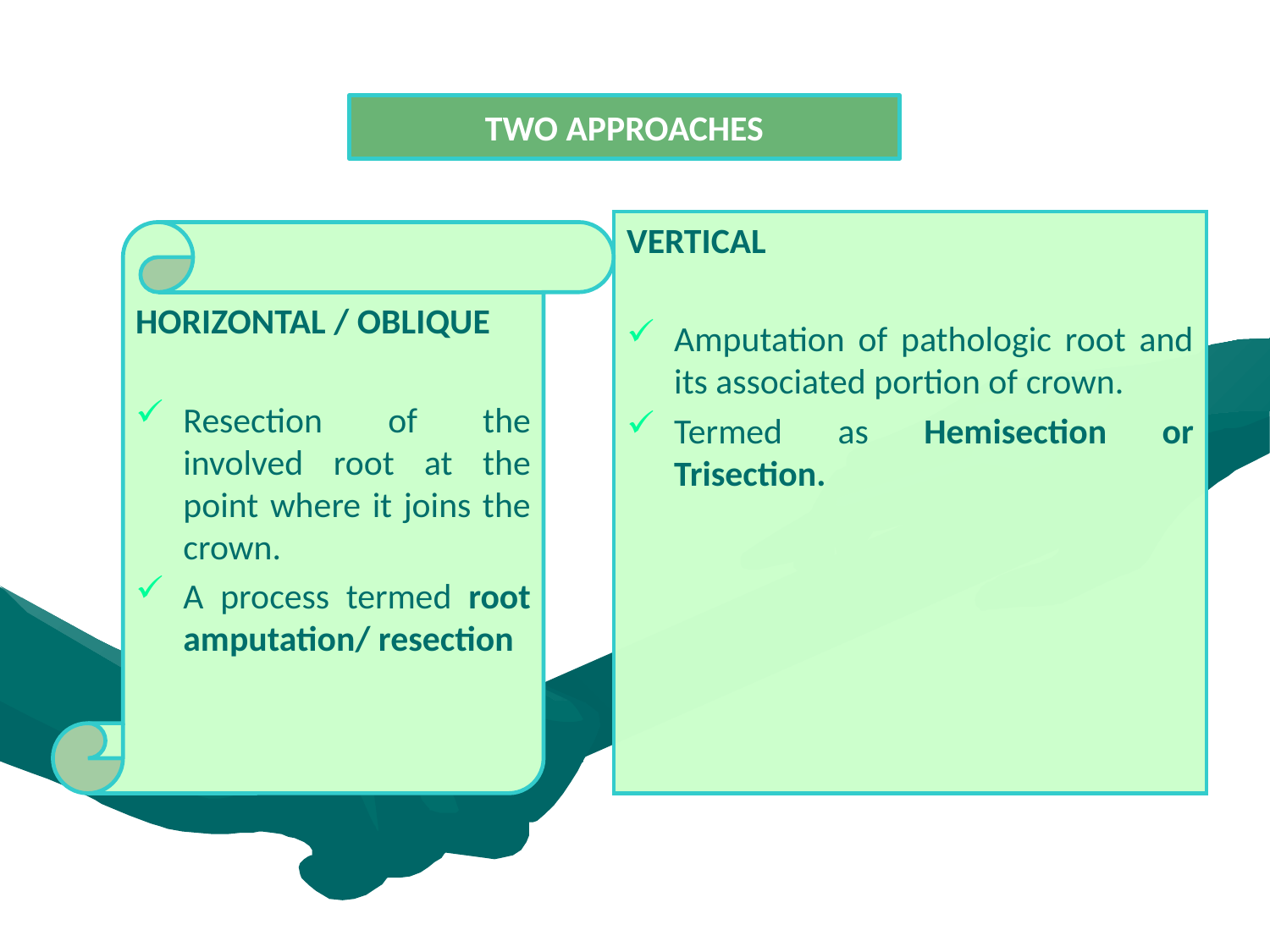

TWO APPROACHES
VERTICAL

Amputation of pathologic root and its associated portion of crown.
Termed as Hemisection or Trisection.
HORIZONTAL / OBLIQUE

Resection of the involved root at the point where it joins the crown.
A process termed root amputation/ resection